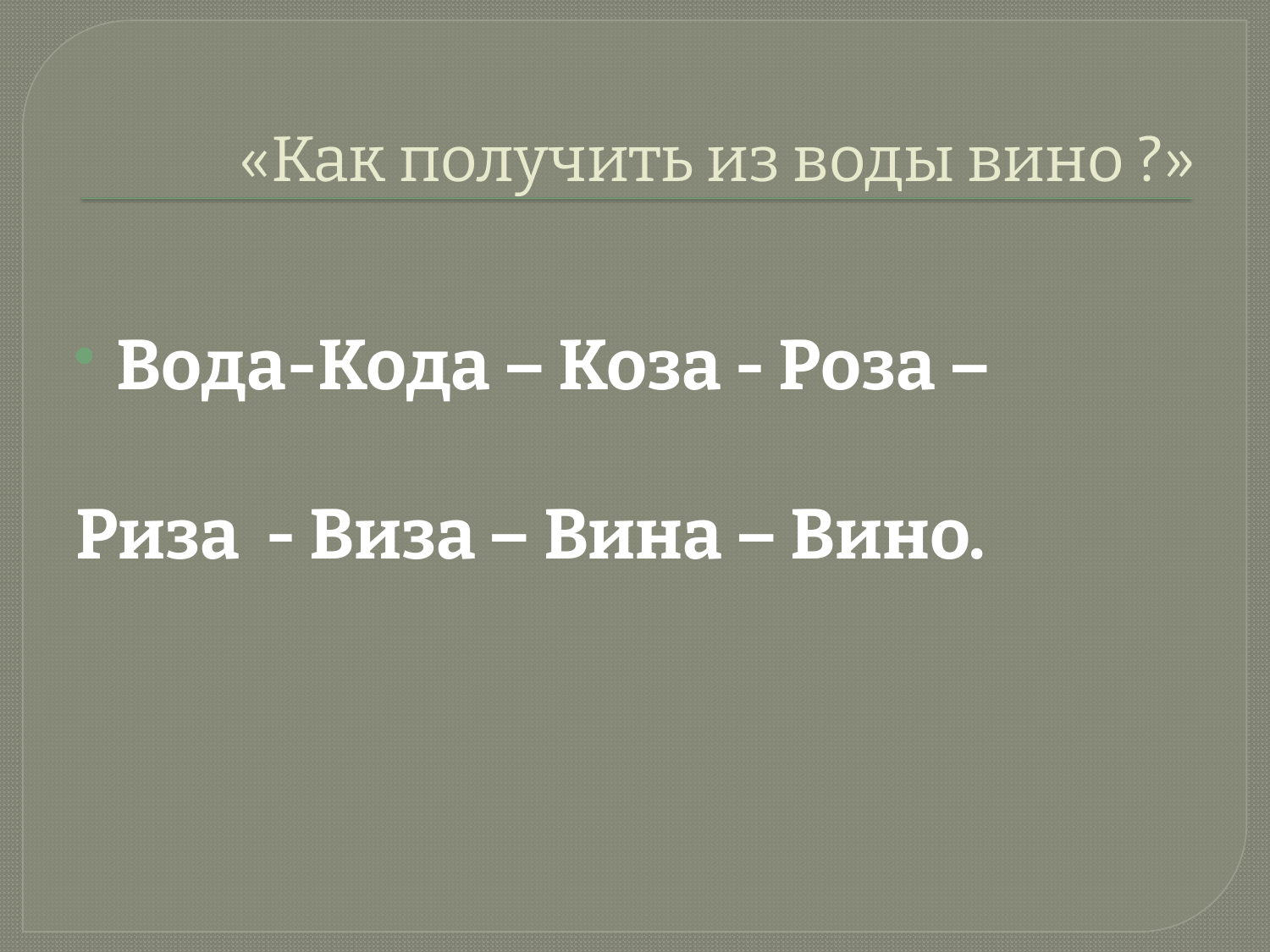

# «Как получить из воды вино ?»

Вода-Кода – Коза - Роза –

Риза  - Виза – Вина – Вино.